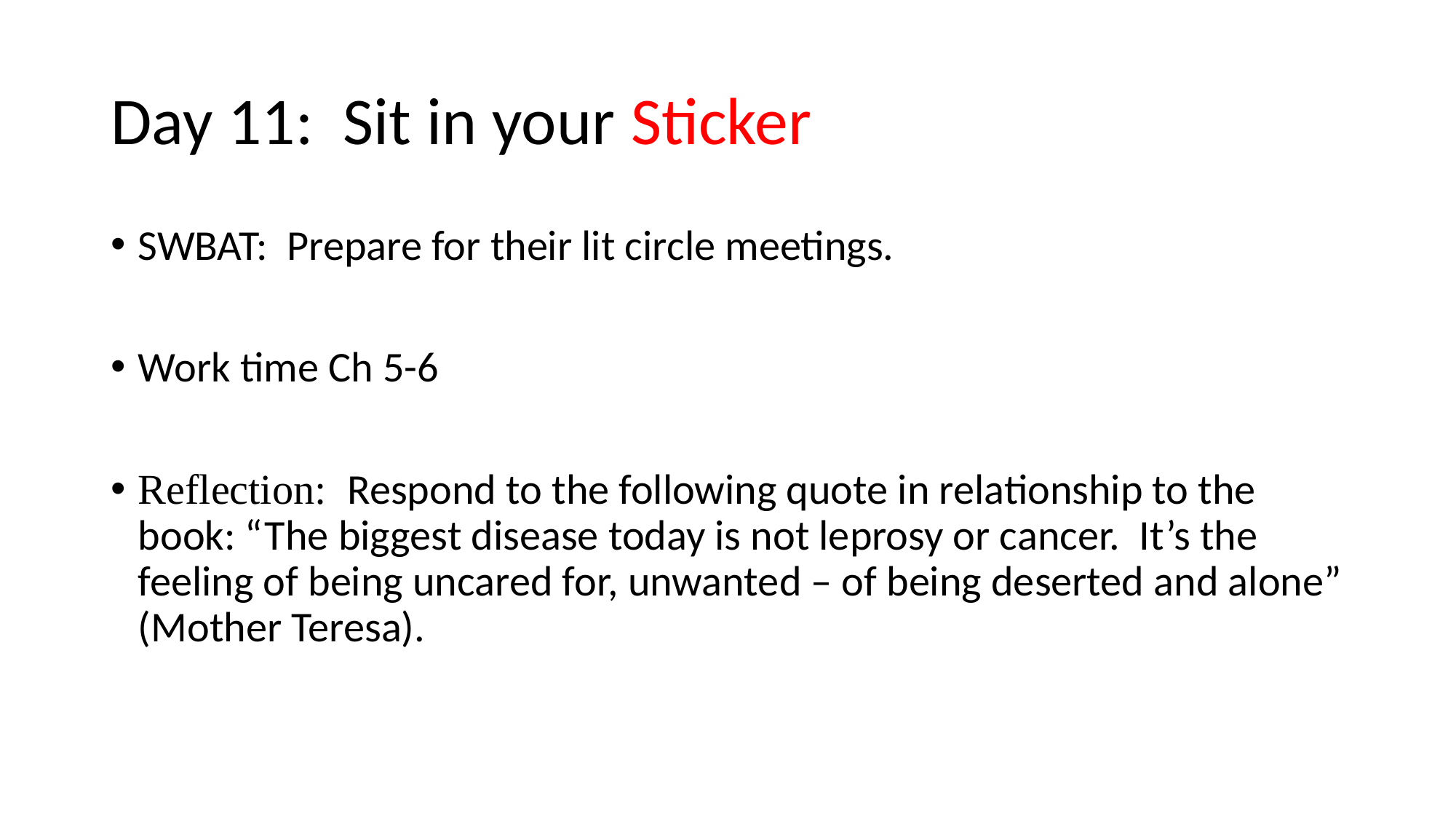

# Day 11:  Sit in your Sticker
SWBAT:  Prepare for their lit circle meetings.

Work time Ch 5-6

Reflection:  Respond to the following quote in relationship to the book: “The biggest disease today is not leprosy or cancer.  It’s the feeling of being uncared for, unwanted – of being deserted and alone” (Mother Teresa).